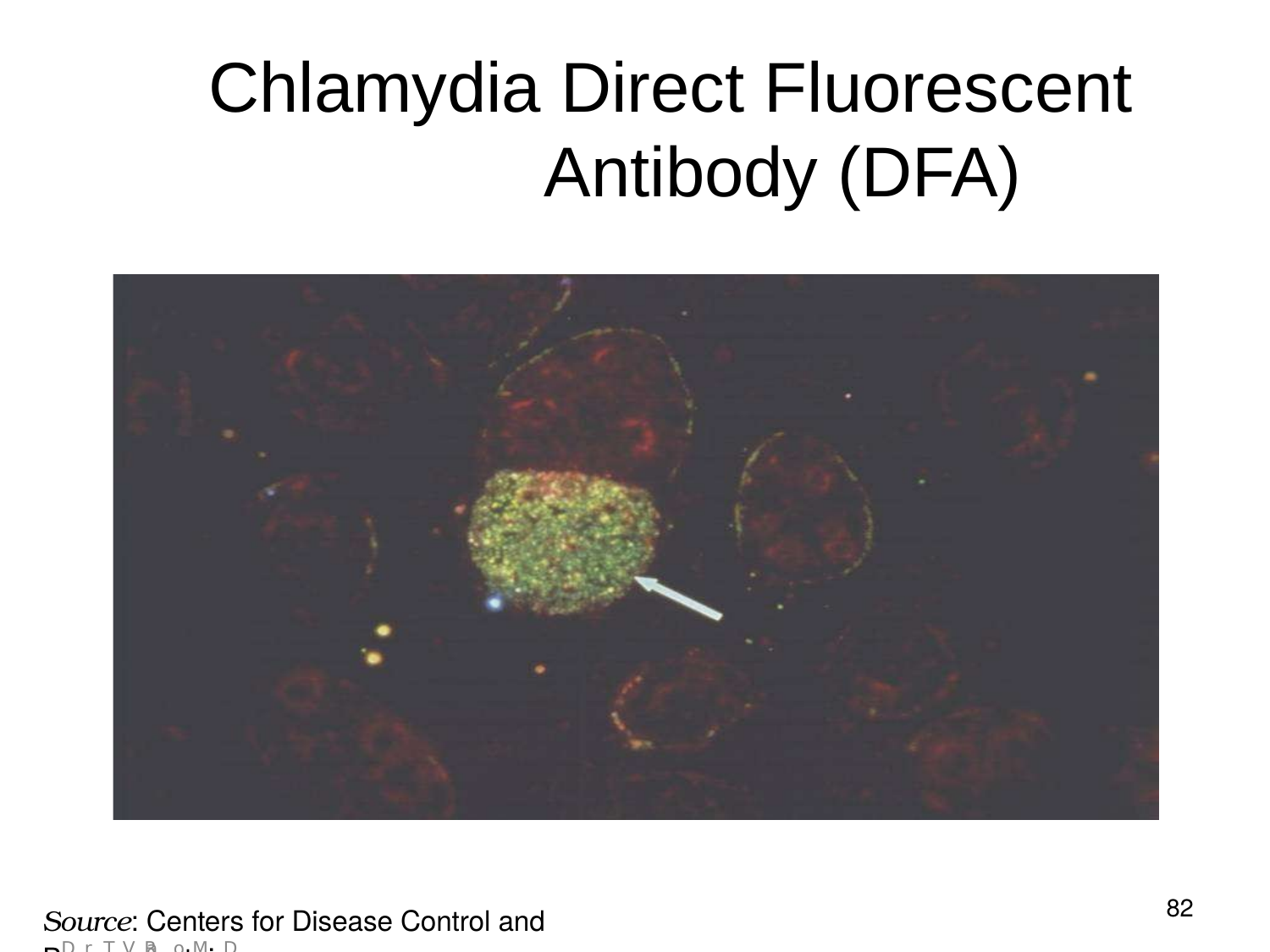

# Chlamydia Direct Fluorescent  Antibody (DFA)

82
Source: Centers for Disease Control and PDrre.T.vV.eRanotMioDn